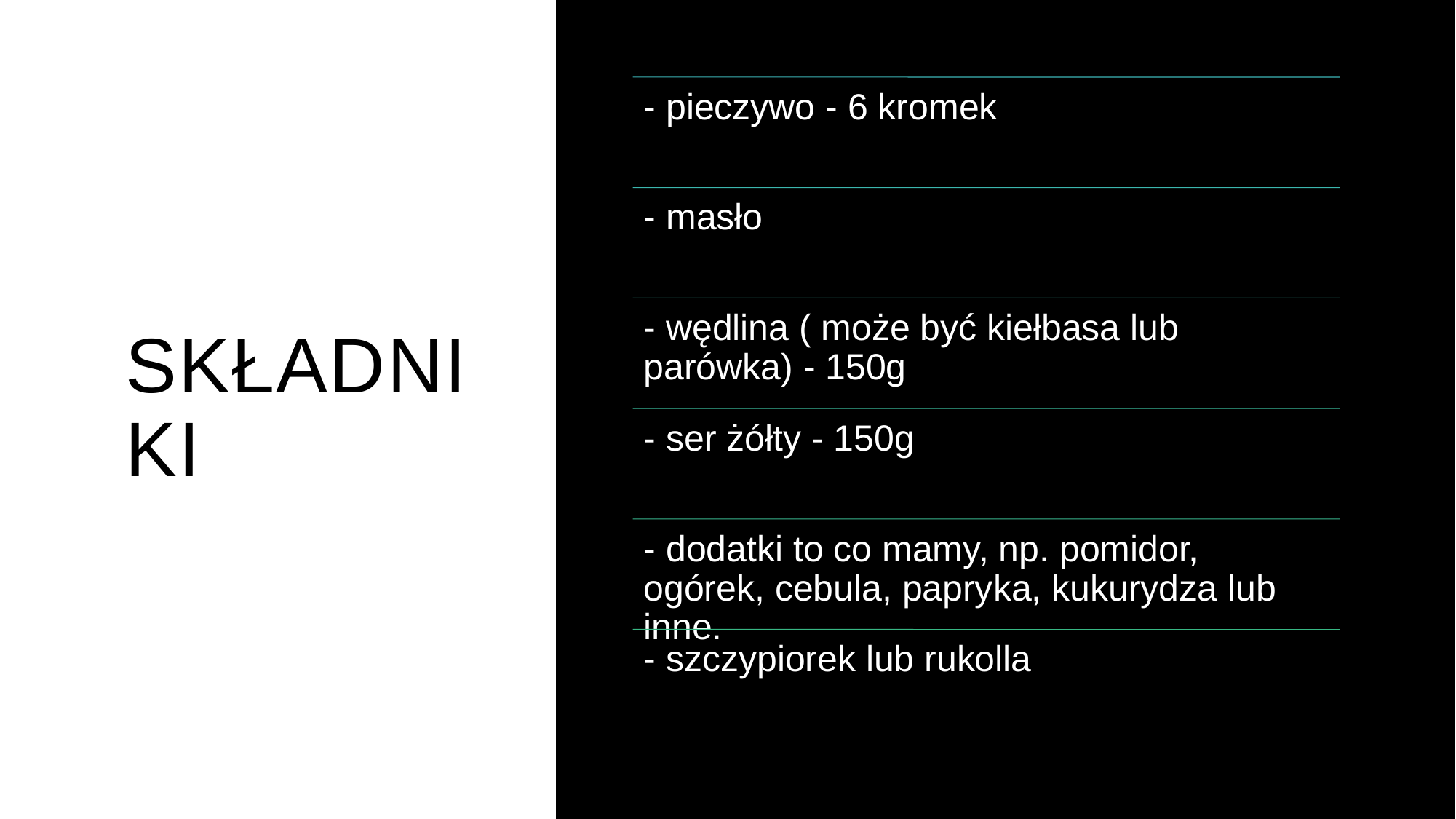

- pieczywo - 6 kromek
- masło
- wędlina ( może być kiełbasa lub parówka) - 150g
- ser żółty - 150g
- dodatki to co mamy, np. pomidor, ogórek, cebula, papryka, kukurydza lub inne.
- szczypiorek lub rukolla
# składniki